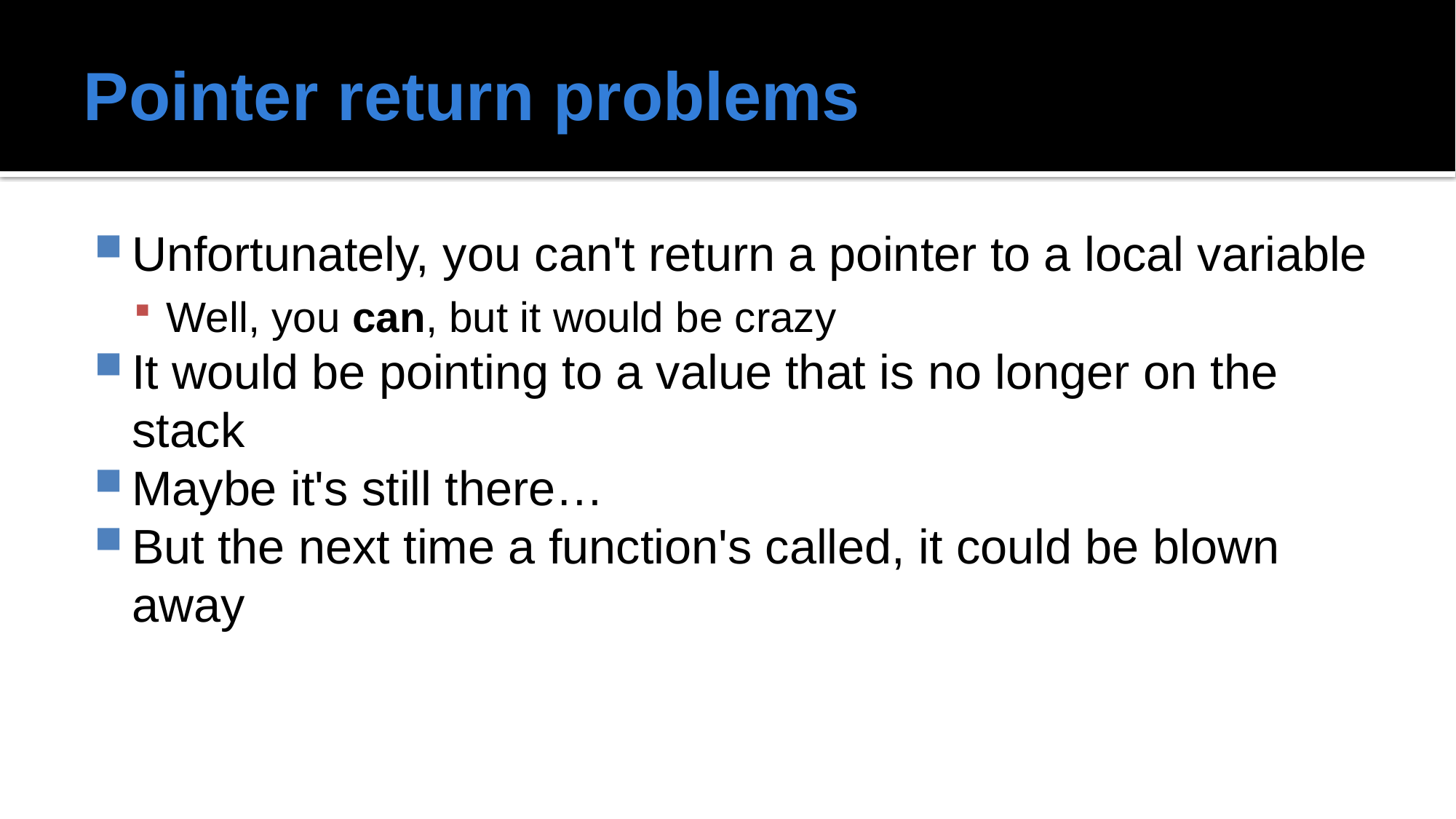

# Pointer return problems
Unfortunately, you can't return a pointer to a local variable
Well, you can, but it would be crazy
It would be pointing to a value that is no longer on the stack
Maybe it's still there…
But the next time a function's called, it could be blown away